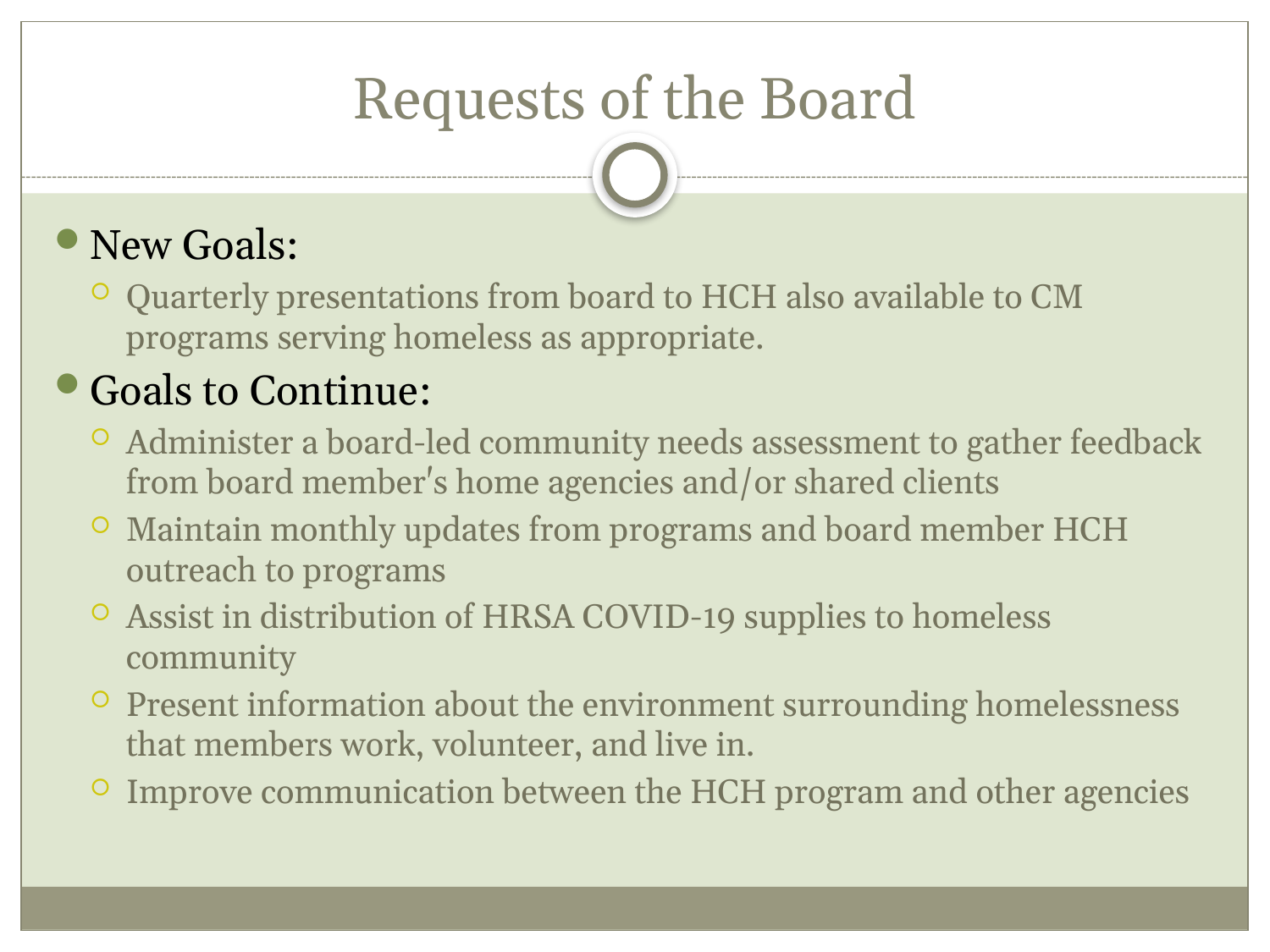

# Requests of the Board
New Goals:
Quarterly presentations from board to HCH also available to CM programs serving homeless as appropriate.
Goals to Continue:
Administer a board-led community needs assessment to gather feedback from board member's home agencies and/or shared clients
Maintain monthly updates from programs and board member HCH outreach to programs
Assist in distribution of HRSA COVID-19 supplies to homeless community
Present information about the environment surrounding homelessness that members work, volunteer, and live in.
Improve communication between the HCH program and other agencies